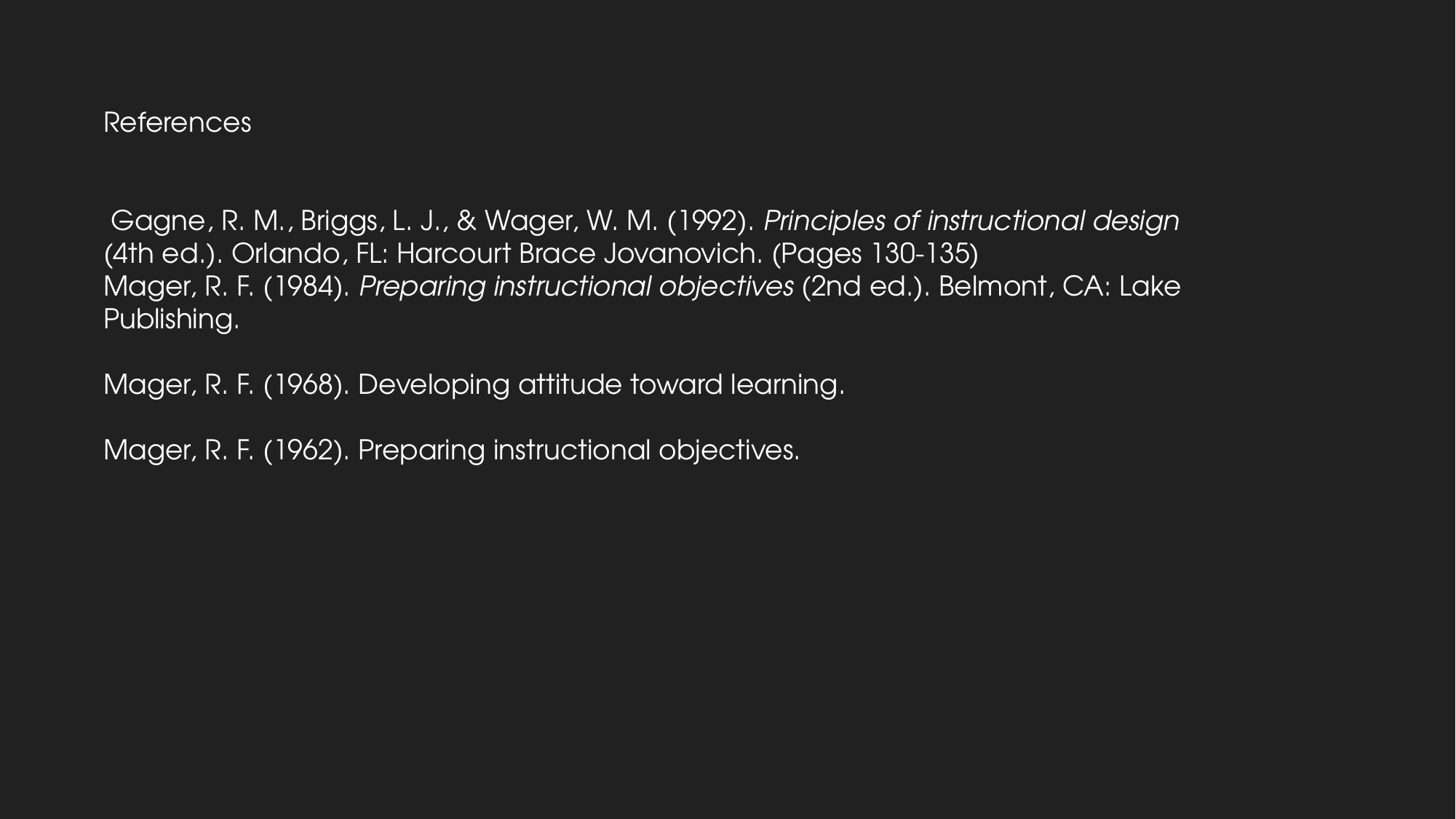

References

 Gagne, R. M., Briggs, L. J., & Wager, W. M. (1992). Principles of instructional design (4th ed.). Orlando, FL: Harcourt Brace Jovanovich. (Pages 130-135)
Mager, R. F. (1984). Preparing instructional objectives (2nd ed.). Belmont, CA: Lake Publishing.

Mager, R. F. (1968). Developing attitude toward learning.

Mager, R. F. (1962). Preparing instructional objectives.